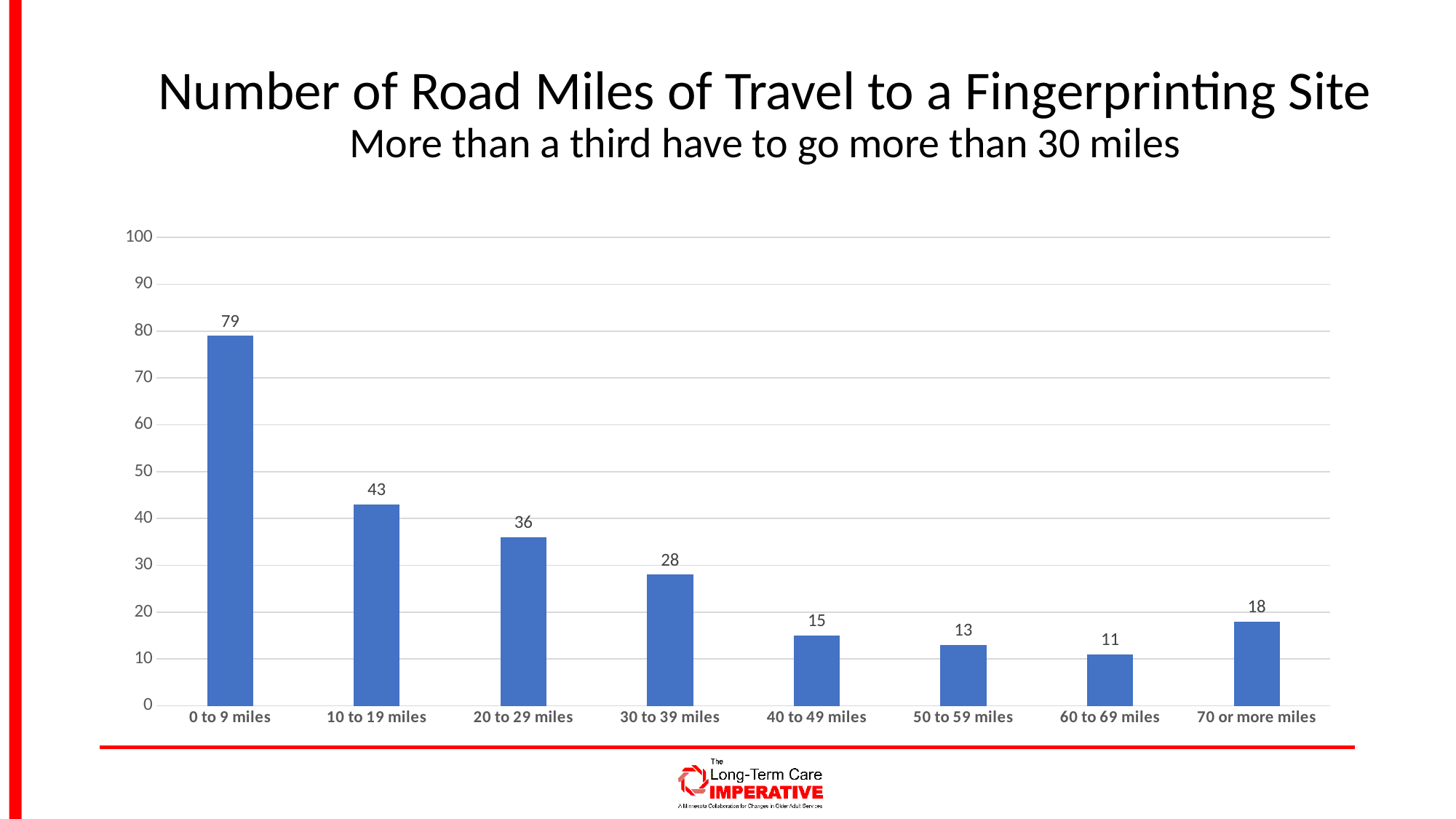

# Number of Road Miles of Travel to a Fingerprinting Site More than a third have to go more than 30 miles

### Chart

| Category | % Nursing Facilities |
|---|---|
| 0 to 9 miles | 79.0 |
| 10 to 19 miles | 43.0 |
| 20 to 29 miles | 36.0 |
| 30 to 39 miles | 28.0 |
| 40 to 49 miles | 15.0 |
| 50 to 59 miles | 13.0 |
| 60 to 69 miles | 11.0 |
| 70 or more miles | 18.0 |